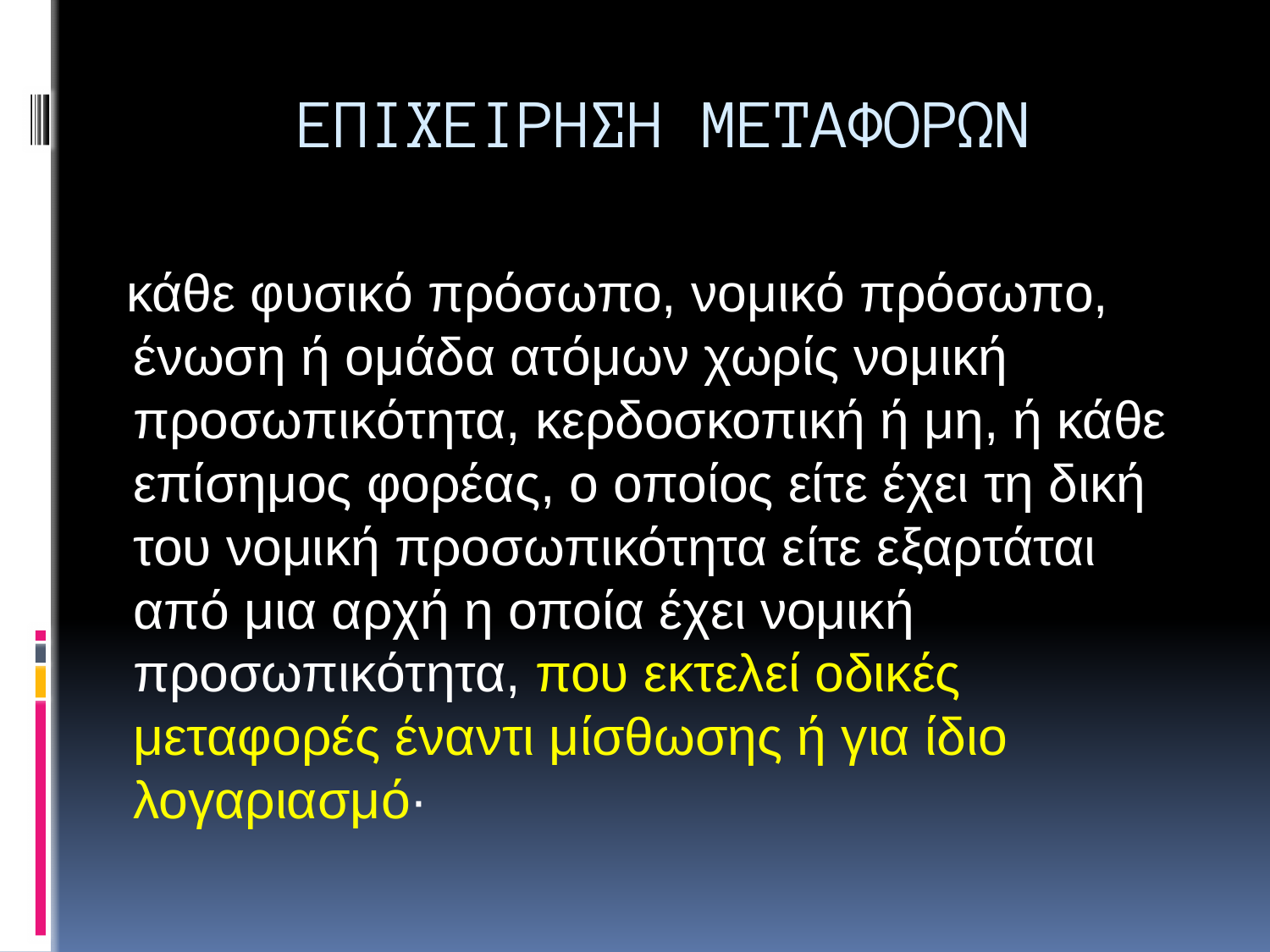

# ΕΠΙΧΕΙΡΗΣΗ ΜΕΤΑΦΟΡΩΝ
κάθε φυσικό πρόσωπο, νομικό πρόσωπο, ένωση ή ομάδα ατόμων χωρίς νομική προσωπικότητα, κερδοσκοπική ή μη, ή κάθε επίσημος φορέας, ο οποίος είτε έχει τη δική του νομική προσωπικότητα είτε εξαρτάται από μια αρχή η οποία έχει νομική προσωπικότητα, που εκτελεί οδικές μεταφορές έναντι μίσθωσης ή για ίδιο λογαριασμό·